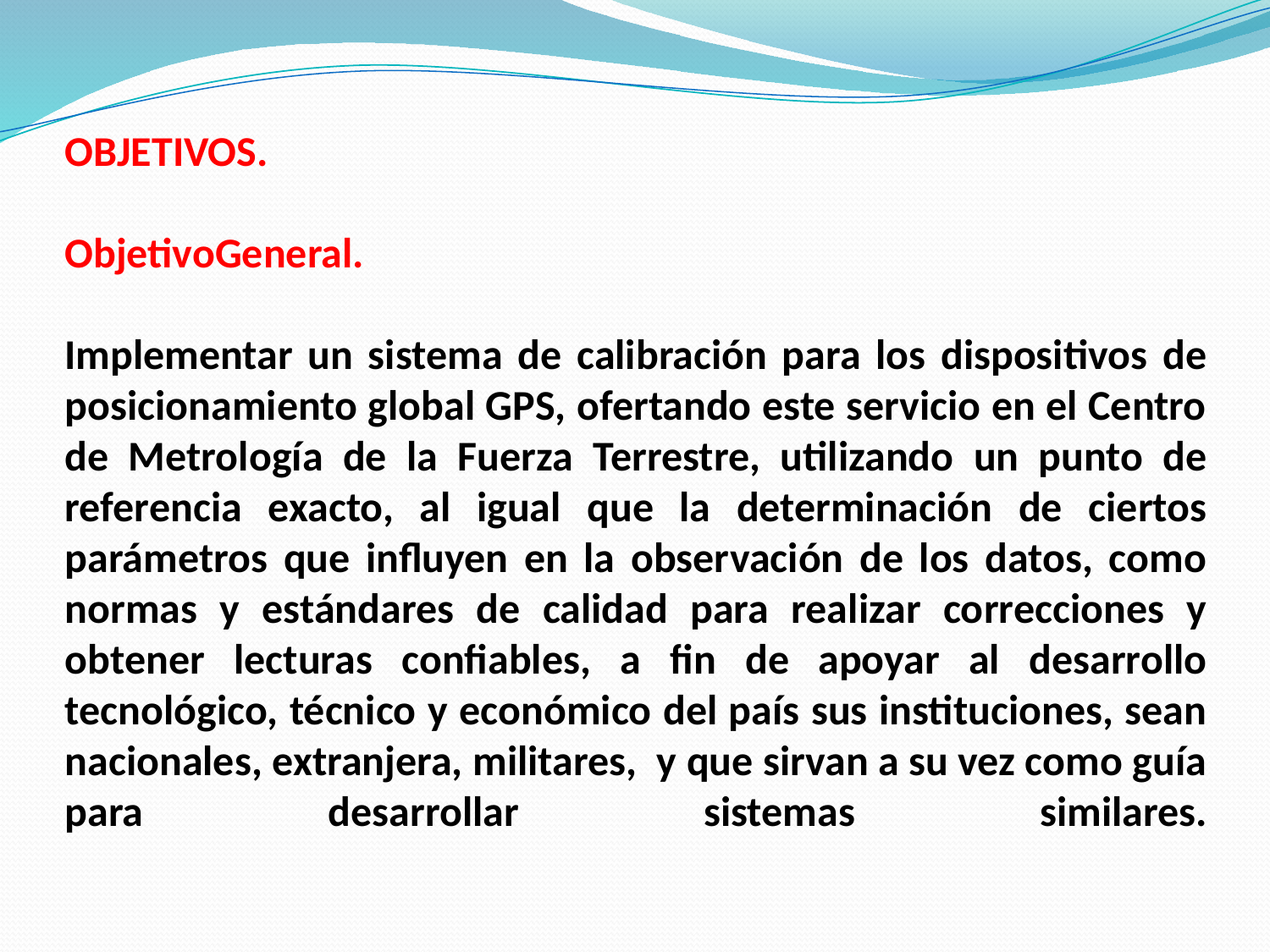

# OBJETIVOS.   ObjetivoGeneral. Implementar un sistema de calibración para los dispositivos de posicionamiento global GPS, ofertando este servicio en el Centro de Metrología de la Fuerza Terrestre, utilizando un punto de referencia exacto, al igual que la determinación de ciertos parámetros que influyen en la observación de los datos, como normas y estándares de calidad para realizar correcciones y obtener lecturas confiables, a fin de apoyar al desarrollo tecnológico, técnico y económico del país sus instituciones, sean nacionales, extranjera, militares,  y que sirvan a su vez como guía para desarrollar sistemas similares.